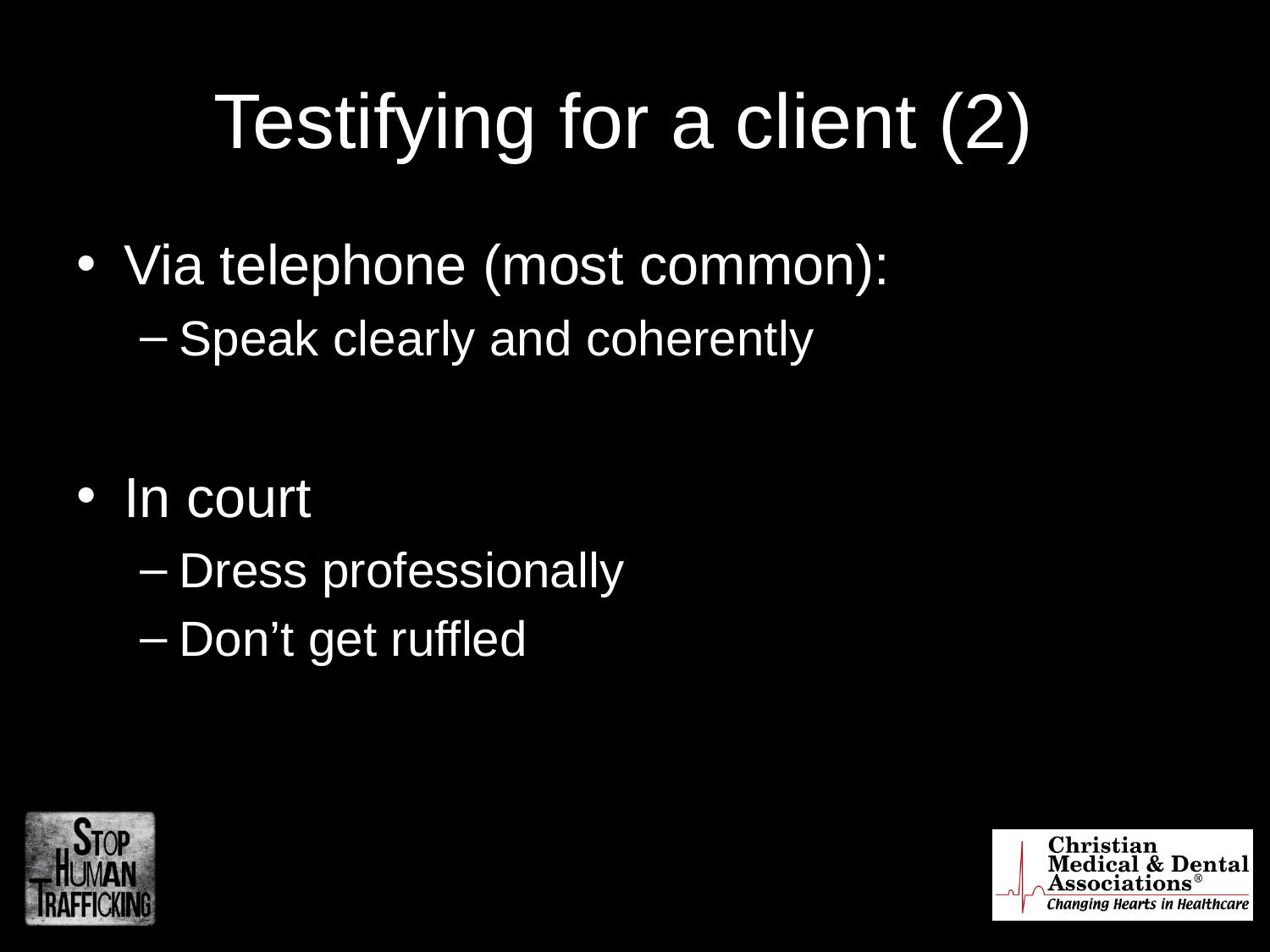

# Testifying for a client (2)
Via telephone (most common):
Speak clearly and coherently

In court
Dress professionally
Don’t get ruffled